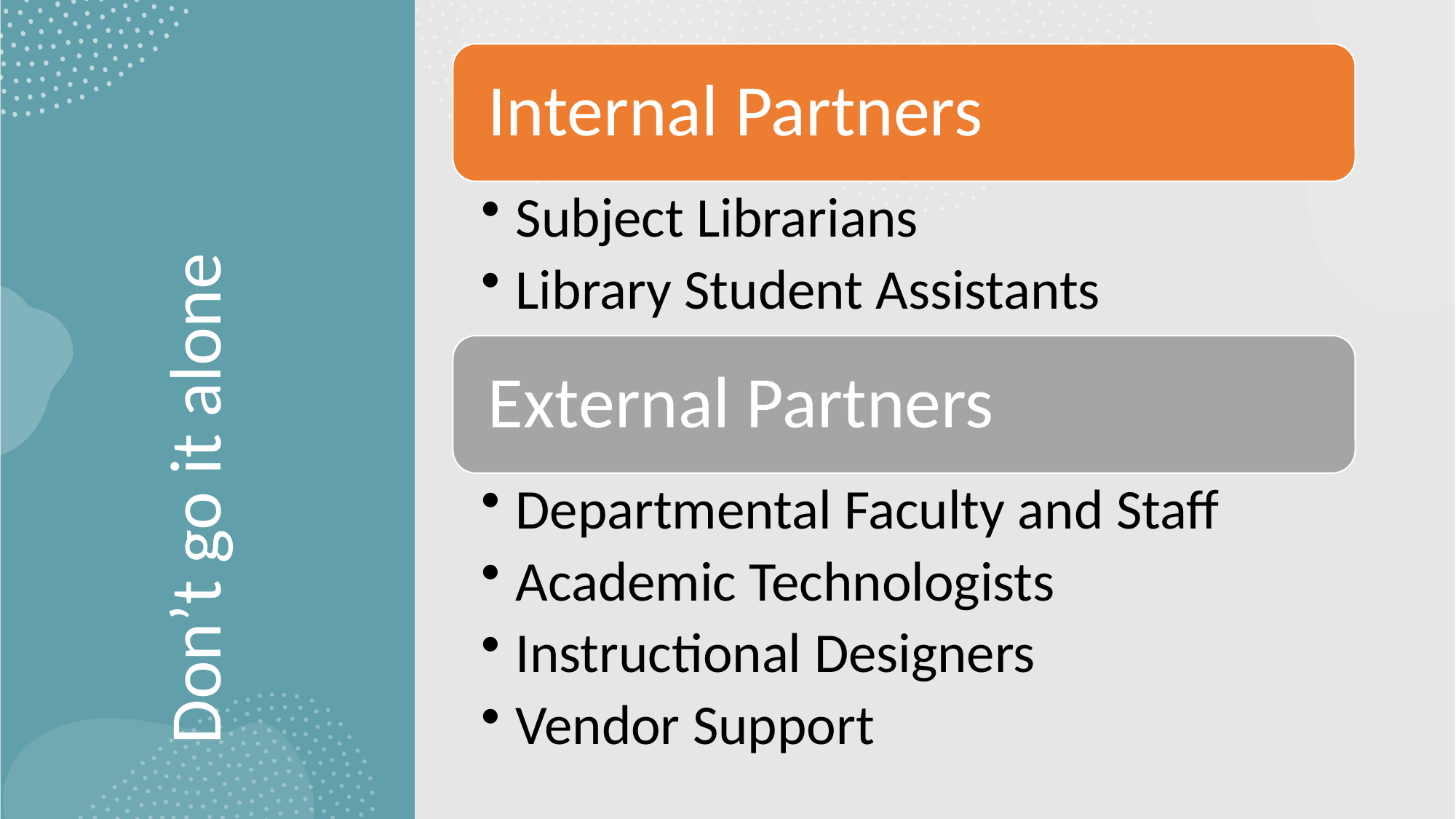

Internal Partners
Subject Librarians
Library Student Assistants
External Partners
Departmental Faculty and Staff
Academic Technologists
Instructional Designers
Vendor Support
# Don’t go it alone